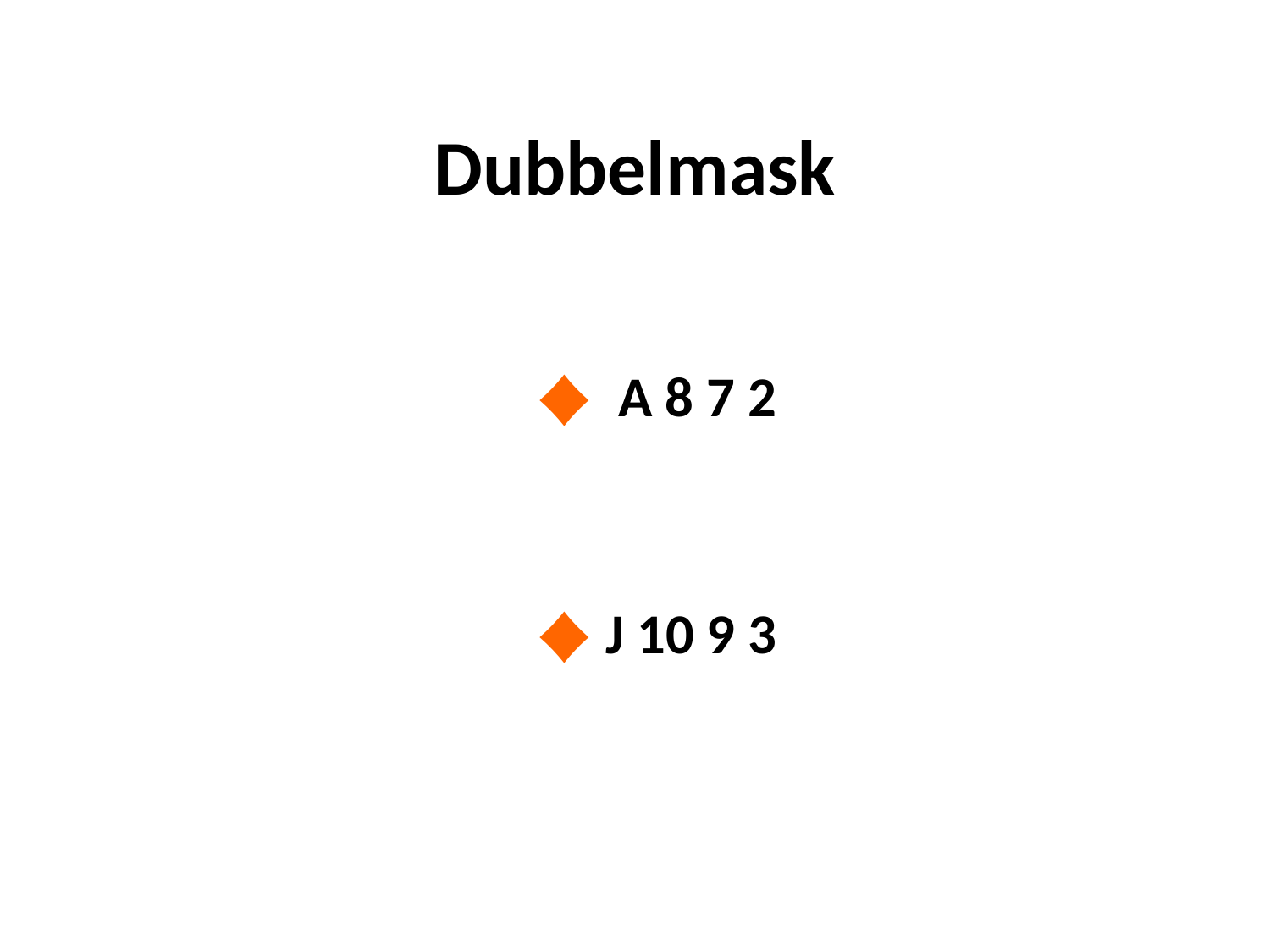

# Dubbelmask

				♦  A 8 7 2

				♦ J 10 9 3